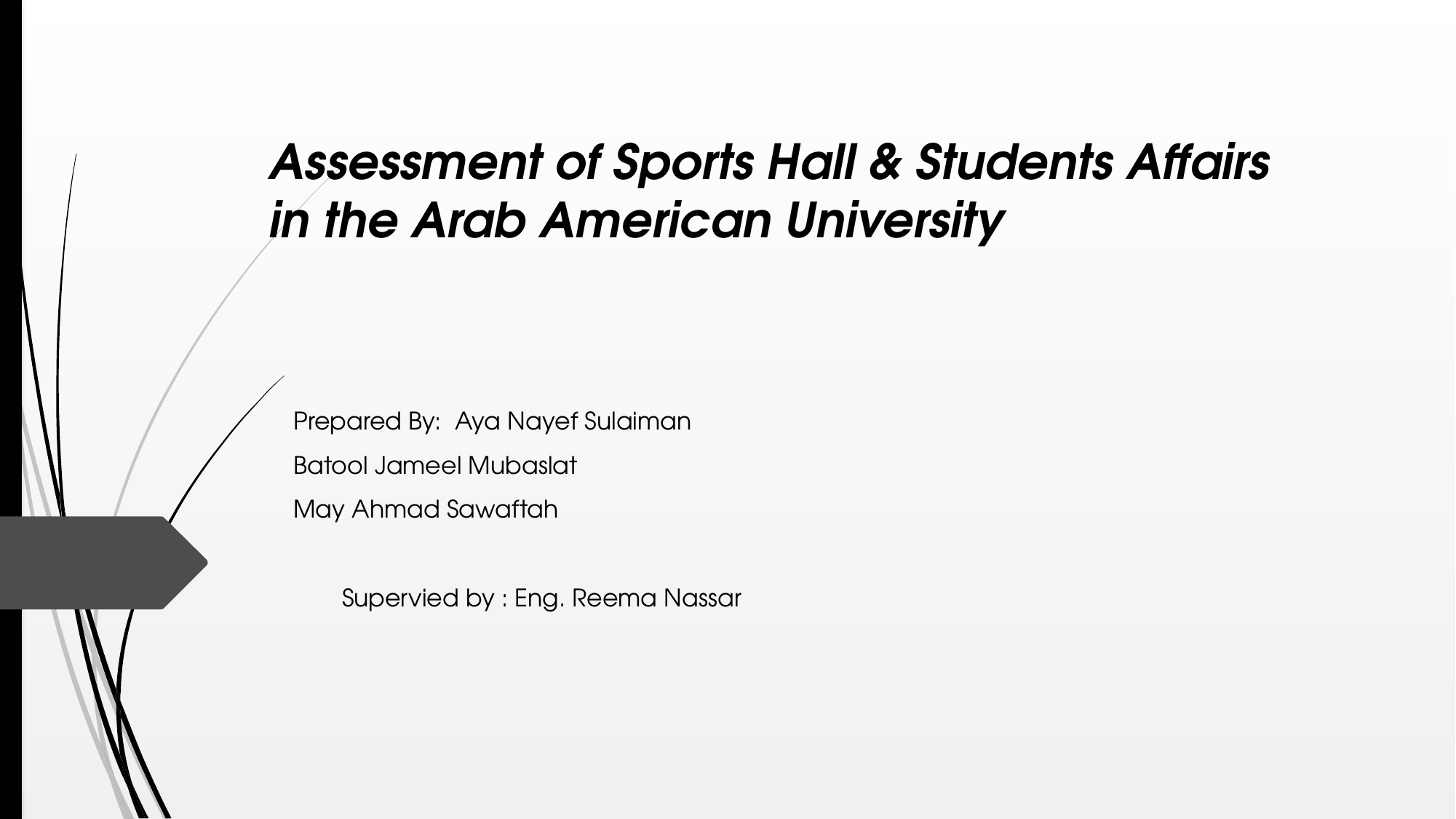

# Assessment of Sports Hall & Students Affairs in the Arab American University
Prepared By:  Aya Nayef Sulaiman
                        Batool Jameel Mubaslat
                        May Ahmad Sawaftah

Supervied by : Eng. Reema Nassar